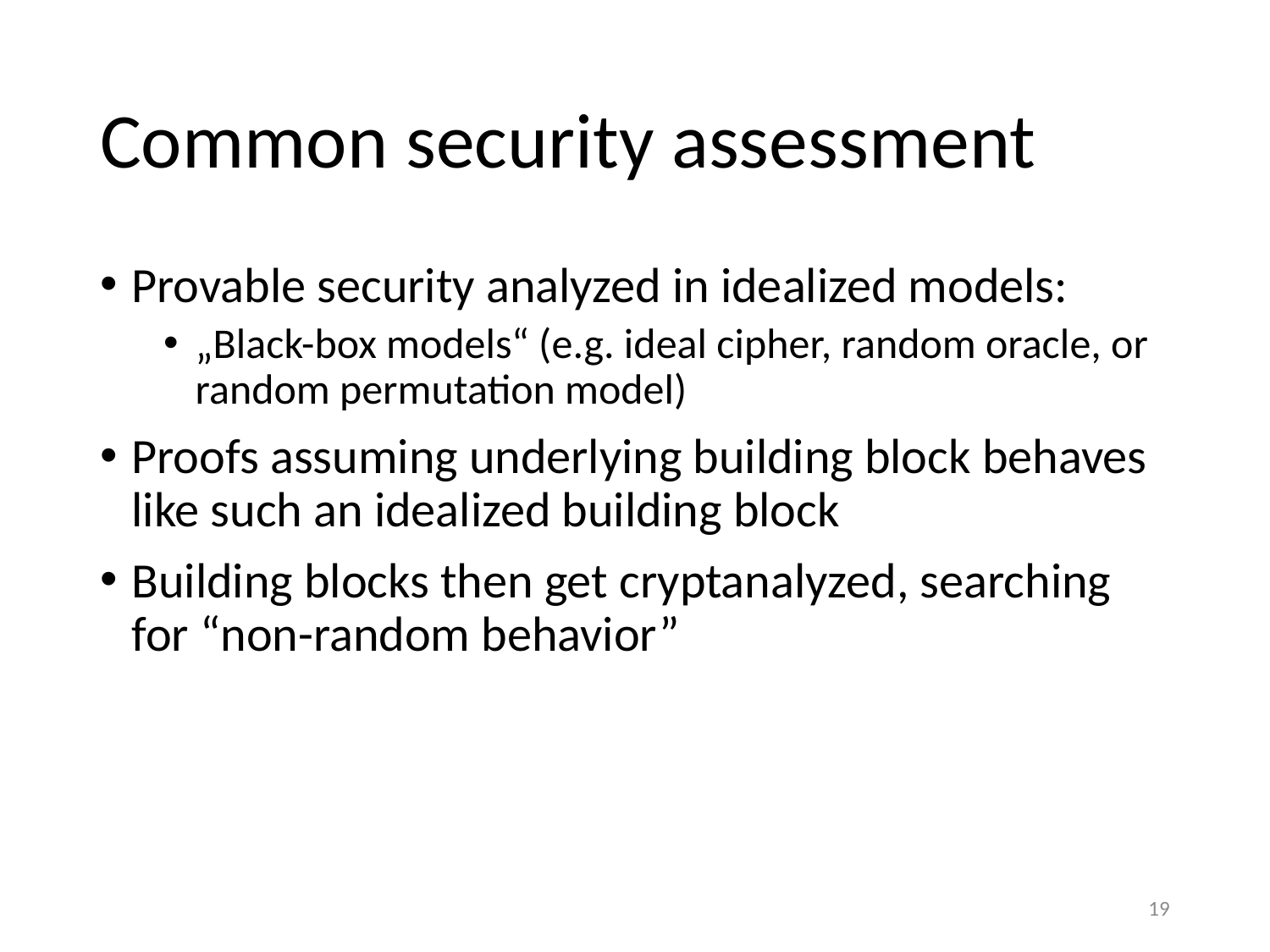

# Common security assessment
Provable security analyzed in idealized models:
„Black-box models“ (e.g. ideal cipher, random oracle, or random permutation model)
Proofs assuming underlying building block behaves like such an idealized building block
Building blocks then get cryptanalyzed, searching for “non-random behavior”
19